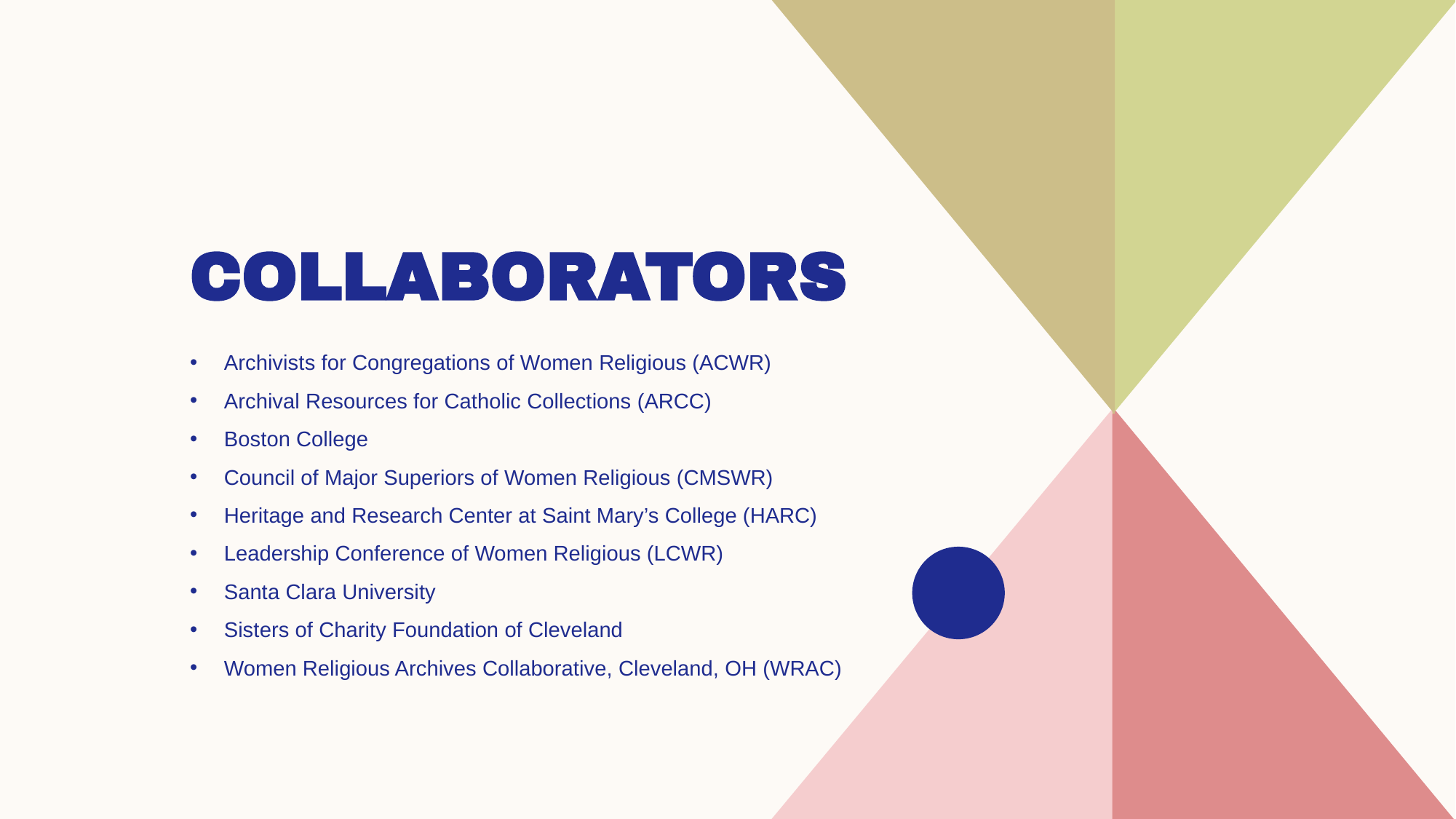

# Collaborators
Archivists for Congregations of Women Religious (ACWR)
Archival Resources for Catholic Collections (ARCC)
Boston College
Council of Major Superiors of Women Religious (CMSWR)
Heritage and Research Center at Saint Mary’s College (HARC)
Leadership Conference of Women Religious (LCWR)
Santa Clara University
Sisters of Charity Foundation of Cleveland
Women Religious Archives Collaborative, Cleveland, OH (WRAC)